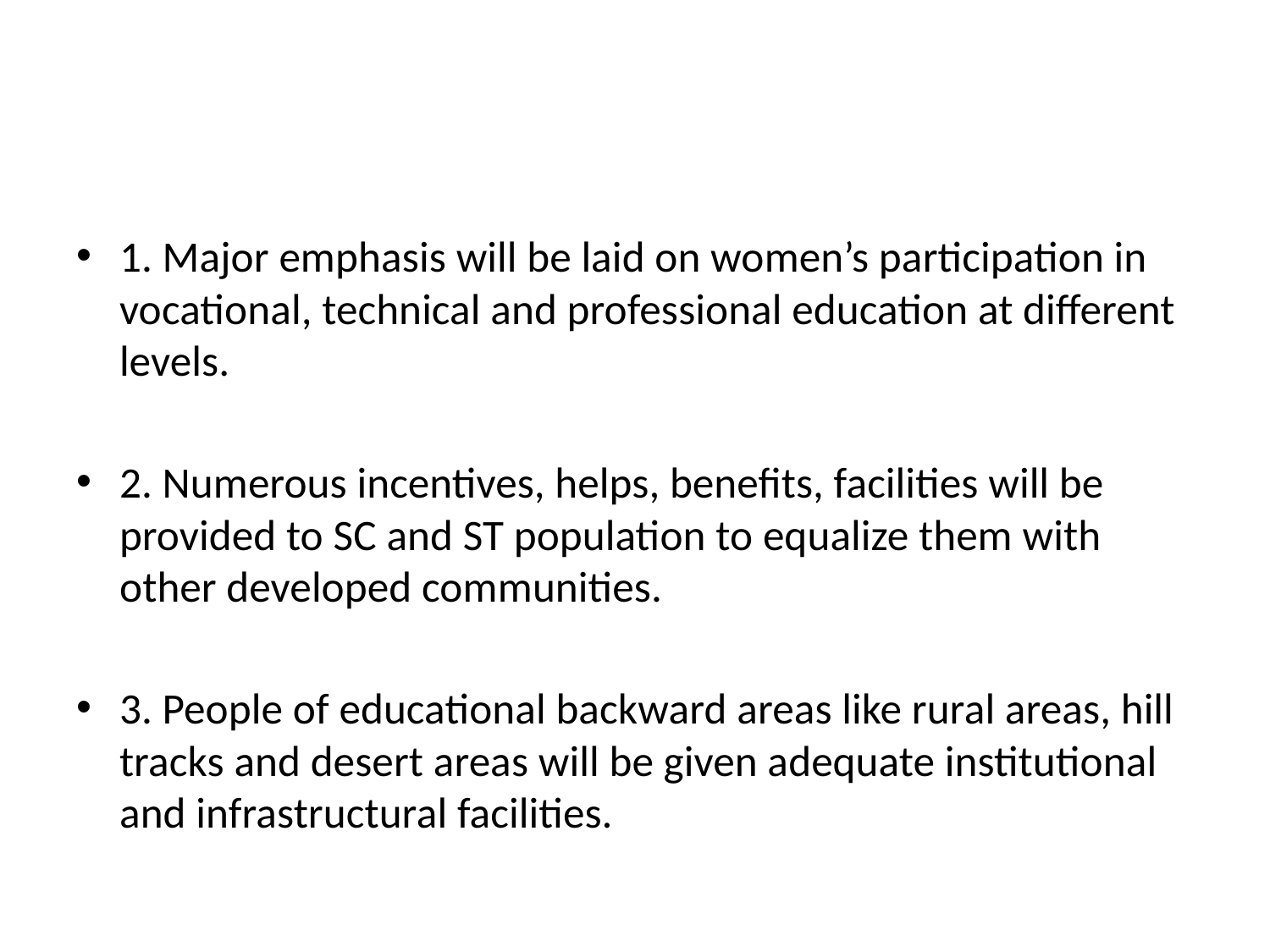

1. Major emphasis will be laid on women’s participation in vocational, technical and professional education at different levels.

2. Numerous incentives, helps, benefits, facilities will be provided to SC and ST population to equalize them with other developed communities.

3. People of educational backward areas like rural areas, hill tracks and desert areas will be given adequate institutional and infrastructural facilities.